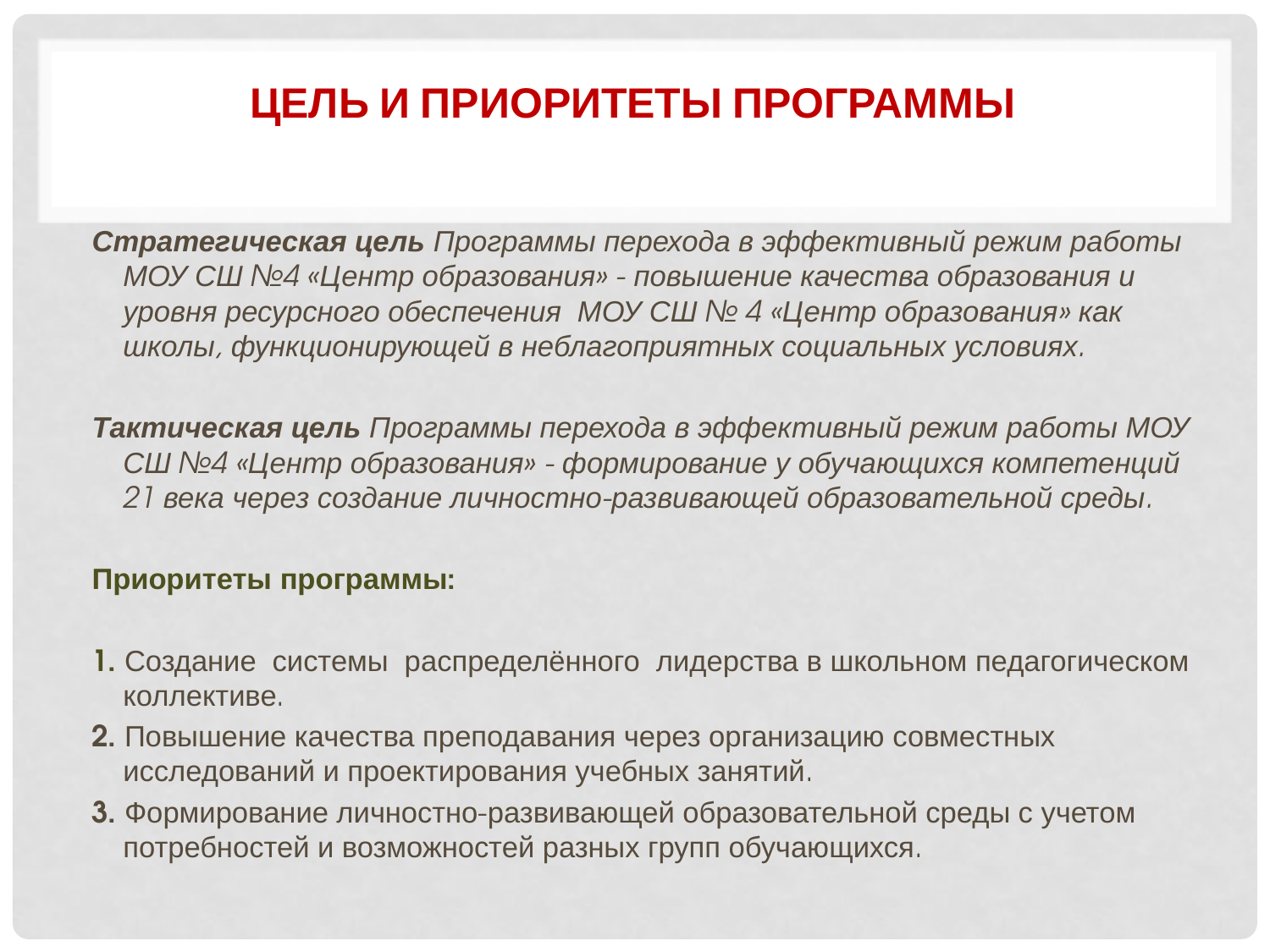

# Цель и приоритеты Программы
Стратегическая цель Программы перехода в эффективный режим работы МОУ СШ №4 «Центр образования» - повышение качества образования и уровня ресурсного обеспечения  МОУ СШ № 4 «Центр образования» как  школы, функционирующей в неблагоприятных социальных условиях.

Тактическая цель Программы перехода в эффективный режим работы МОУ СШ №4 «Центр образования» - формирование у обучающихся компетенций 21 века через создание личностно-развивающей образовательной среды.

Приоритеты программы:

1. Создание  системы  распределённого  лидерства в школьном педагогическом коллективе.
2. Повышение качества преподавания через организацию совместных исследований и проектирования учебных занятий.
3. Формирование личностно-развивающей образовательной среды с учетом потребностей и возможностей разных групп обучающихся.